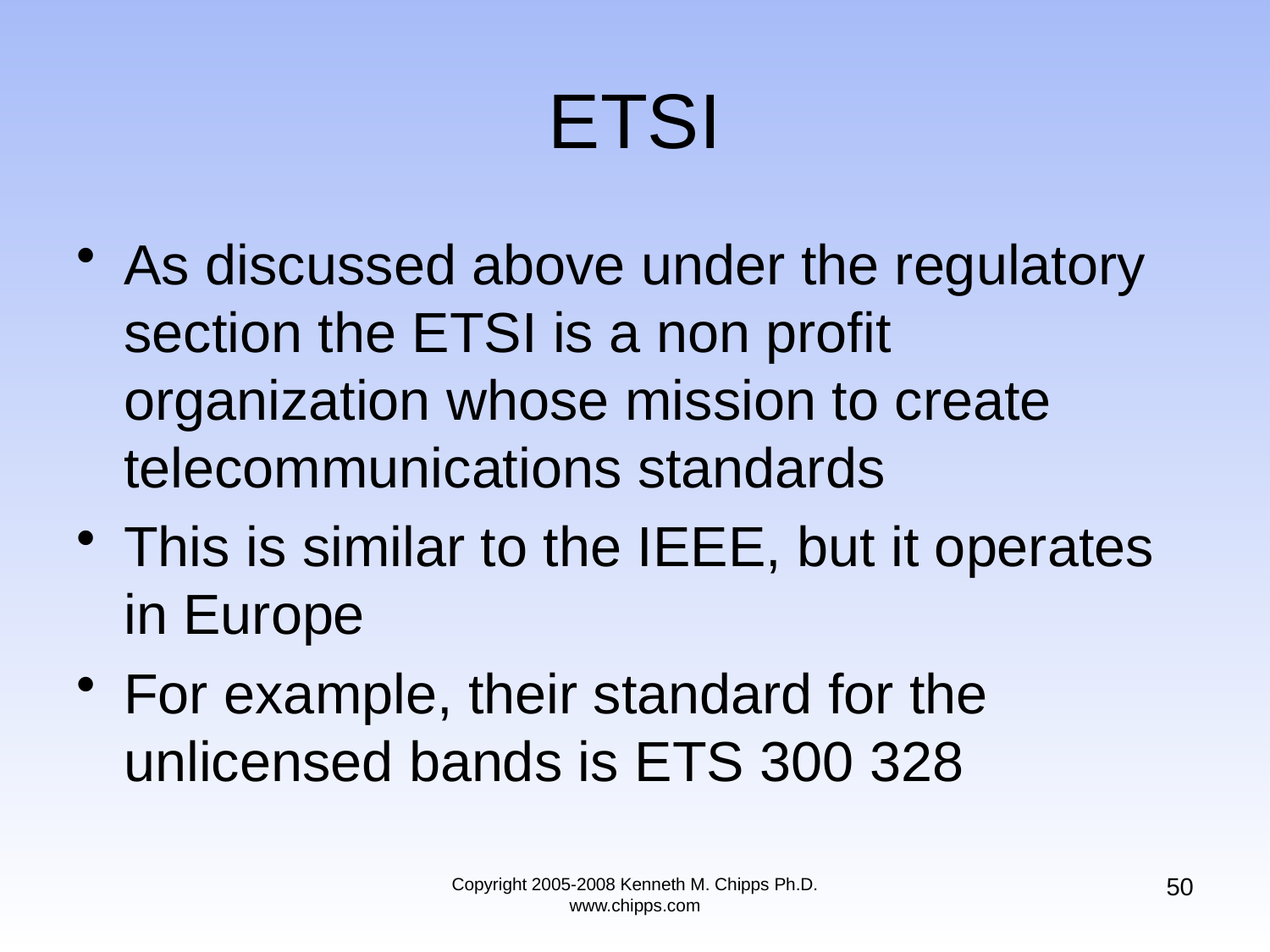

# ETSI
As discussed above under the regulatory section the ETSI is a non profit organization whose mission to create telecommunications standards
This is similar to the IEEE, but it operates in Europe
For example, their standard for the unlicensed bands is ETS 300 328
50
Copyright 2005-2008 Kenneth M. Chipps Ph.D. www.chipps.com